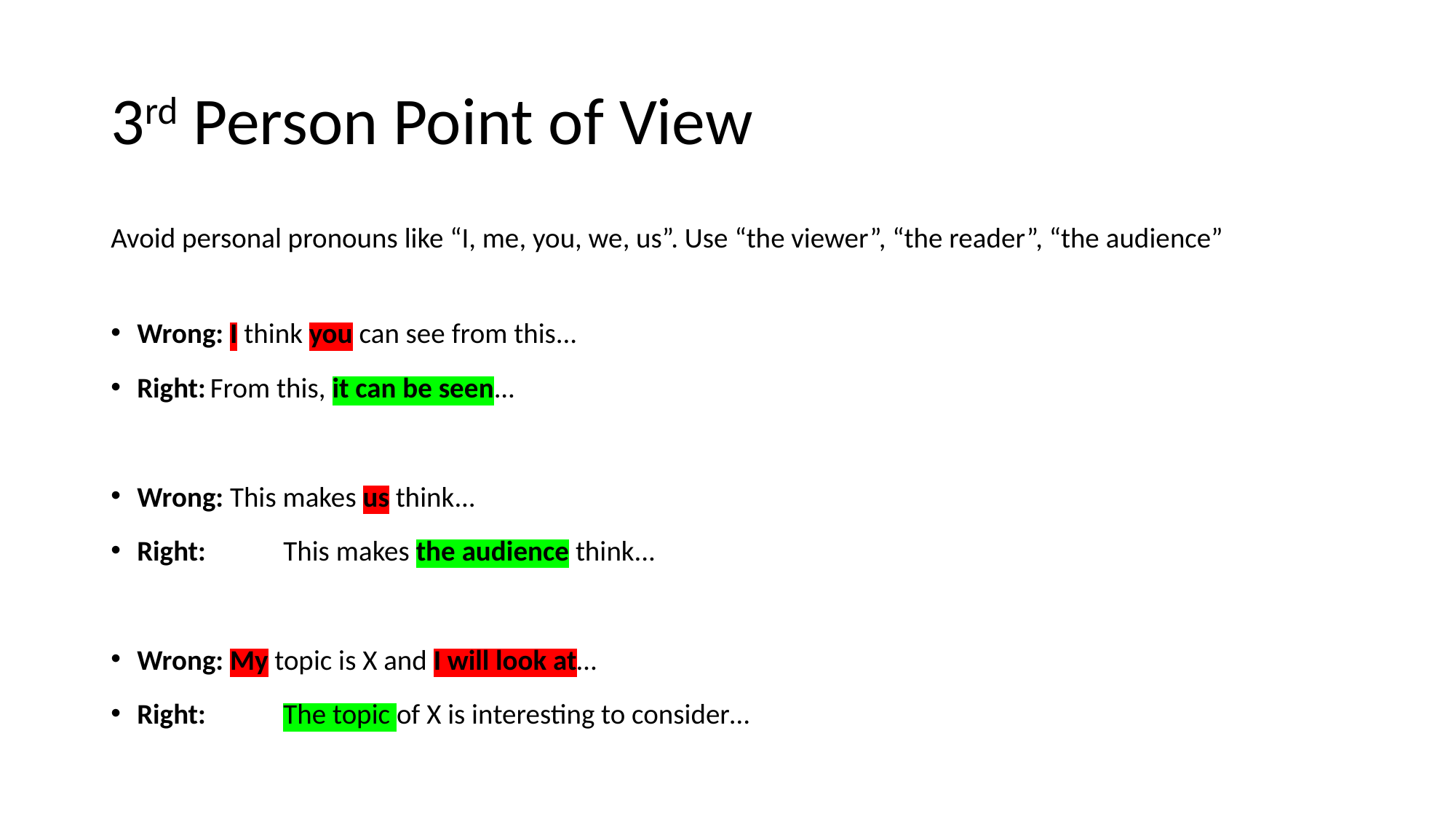

# 3rd Person Point of View
Avoid personal pronouns like “I, me, you, we, us”. Use “the viewer”, “the reader”, “the audience”

Wrong: I think you can see from this...
Right:	From this, it can be seen...

Wrong: This makes us think...
Right: 	This makes the audience think...

Wrong: My topic is X and I will look at…
Right: 	The topic of X is interesting to consider…